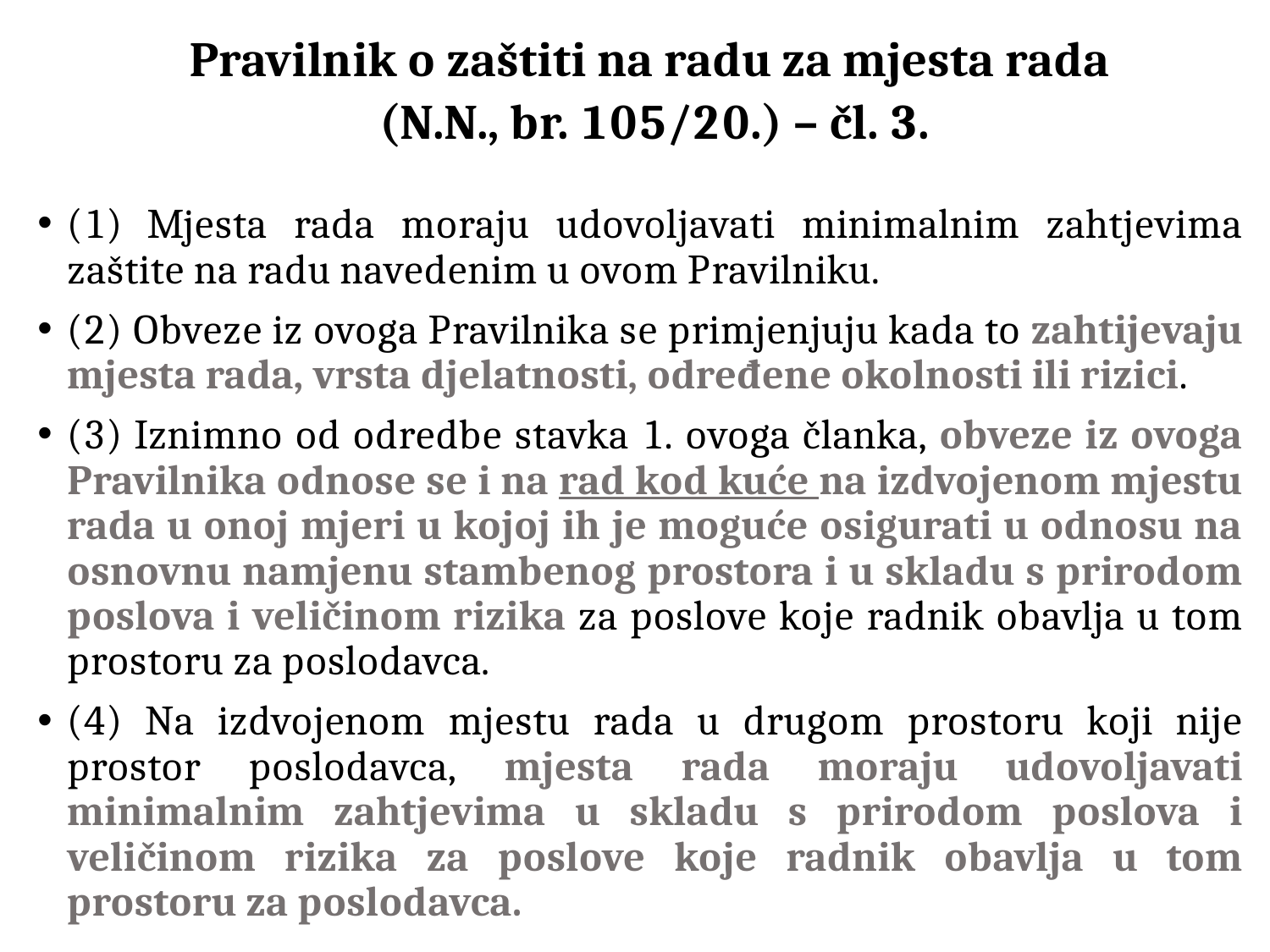

# Pravilnik o zaštiti na radu za mjesta rada (N.N., br. 105/20.) – čl. 3.
(1) Mjesta rada moraju udovoljavati minimalnim zahtjevima zaštite na radu navedenim u ovom Pravilniku.
(2) Obveze iz ovoga Pravilnika se primjenjuju kada to zahtijevaju mjesta rada, vrsta djelatnosti, određene okolnosti ili rizici.
(3) Iznimno od odredbe stavka 1. ovoga članka, obveze iz ovoga Pravilnika odnose se i na rad kod kuće na izdvojenom mjestu rada u onoj mjeri u kojoj ih je moguće osigurati u odnosu na osnovnu namjenu stambenog prostora i u skladu s prirodom poslova i veličinom rizika za poslove koje radnik obavlja u tom prostoru za poslodavca.
(4) Na izdvojenom mjestu rada u drugom prostoru koji nije prostor poslodavca, mjesta rada moraju udovoljavati minimalnim zahtjevima u skladu s prirodom poslova i veličinom rizika za poslove koje radnik obavlja u tom prostoru za poslodavca.